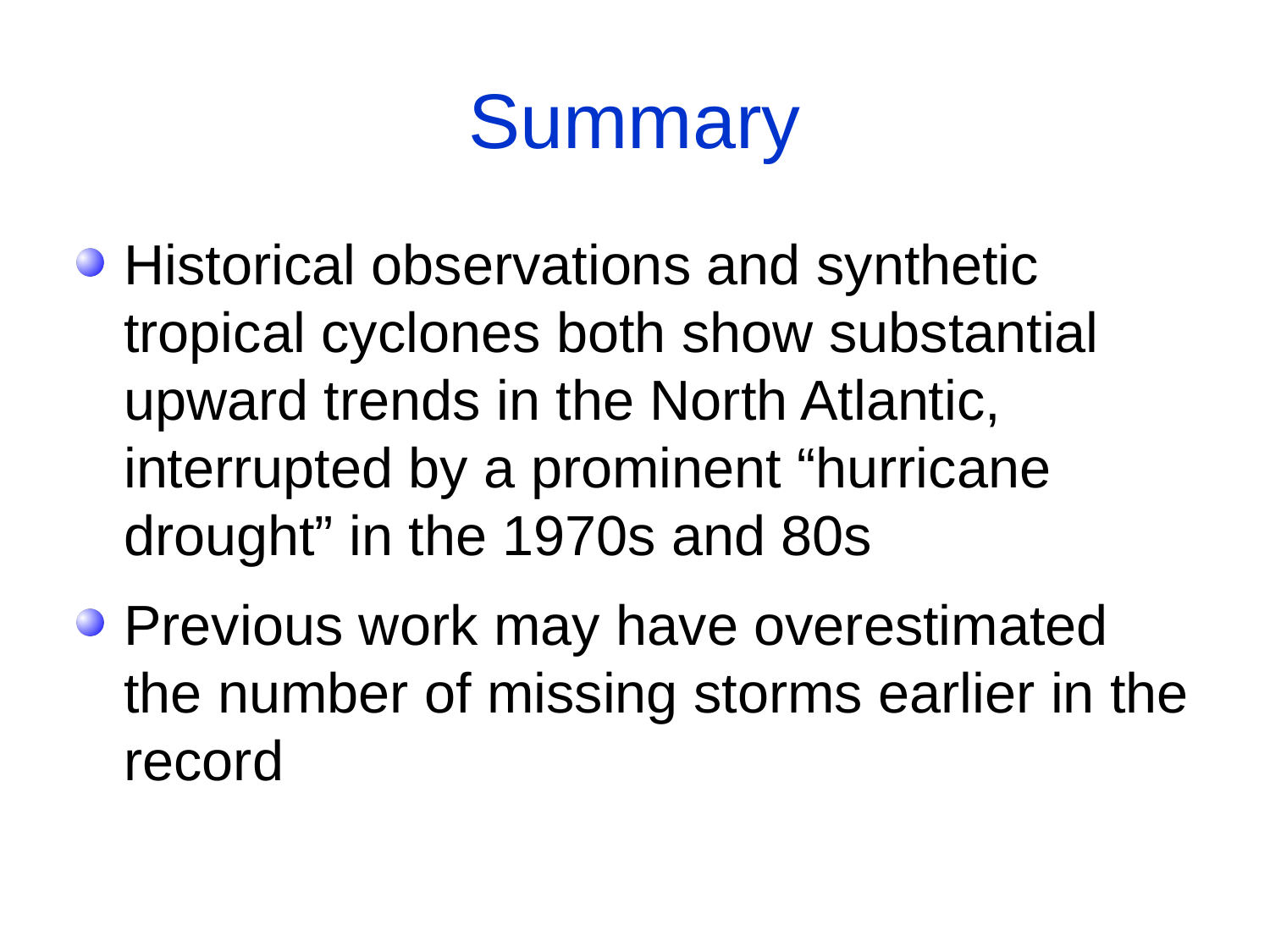

# Summary
Historical observations and synthetic tropical cyclones both show substantial upward trends in the North Atlantic, interrupted by a prominent “hurricane drought” in the 1970s and 80s
Previous work may have overestimated the number of missing storms earlier in the record